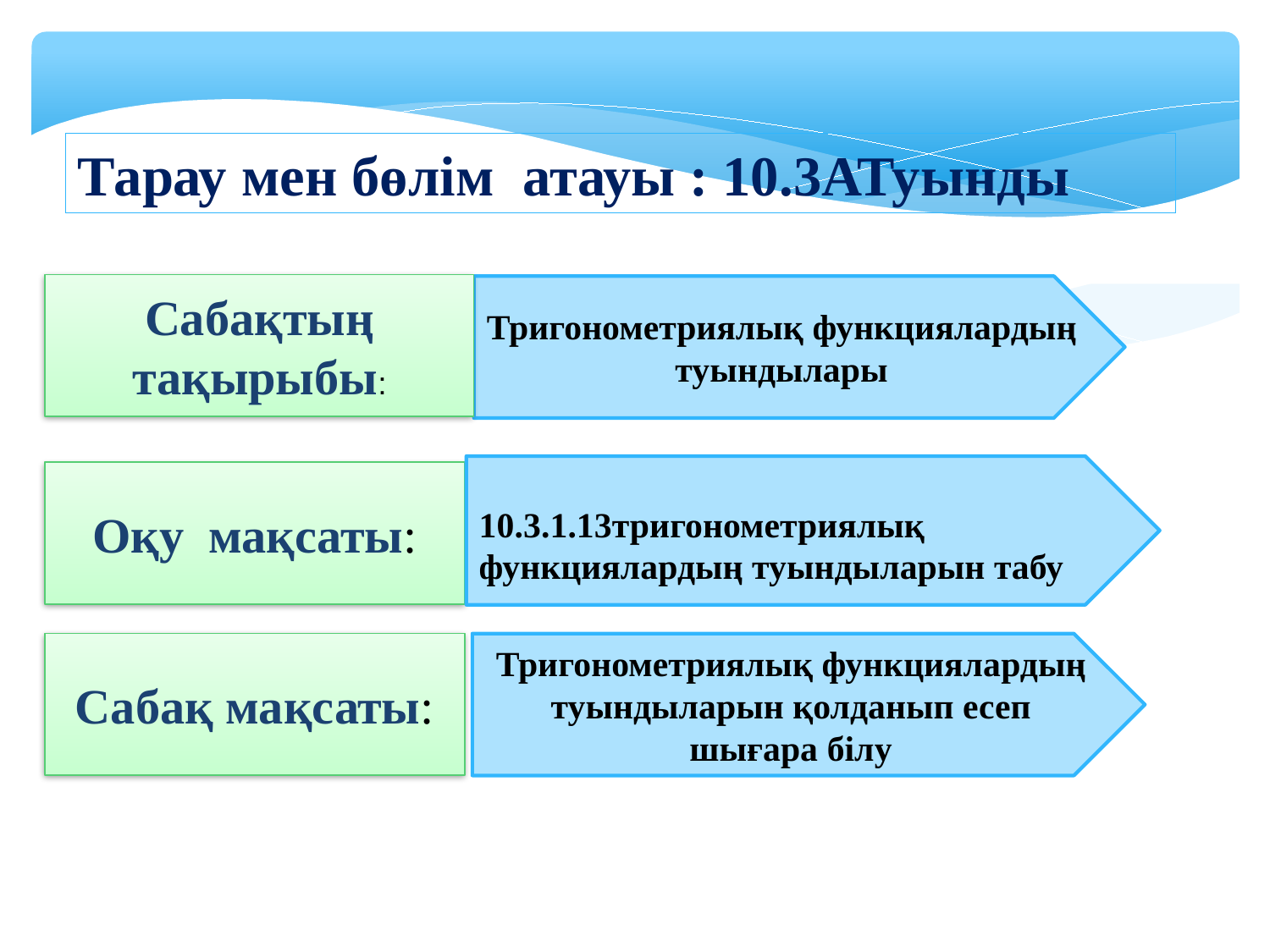

Тарау мен бөлім  атауы : 10.3АТуынды
Сабақтың тақырыбы:
Тригонометриялық функциялардың туындылары

Оқу  мақсаты:
10.3.1.13тригонометриялық функциялардың туындыларын табу
Сабақ мақсаты:
Тригонометриялық функциялардың туындыларын қолданып есеп шығара білу